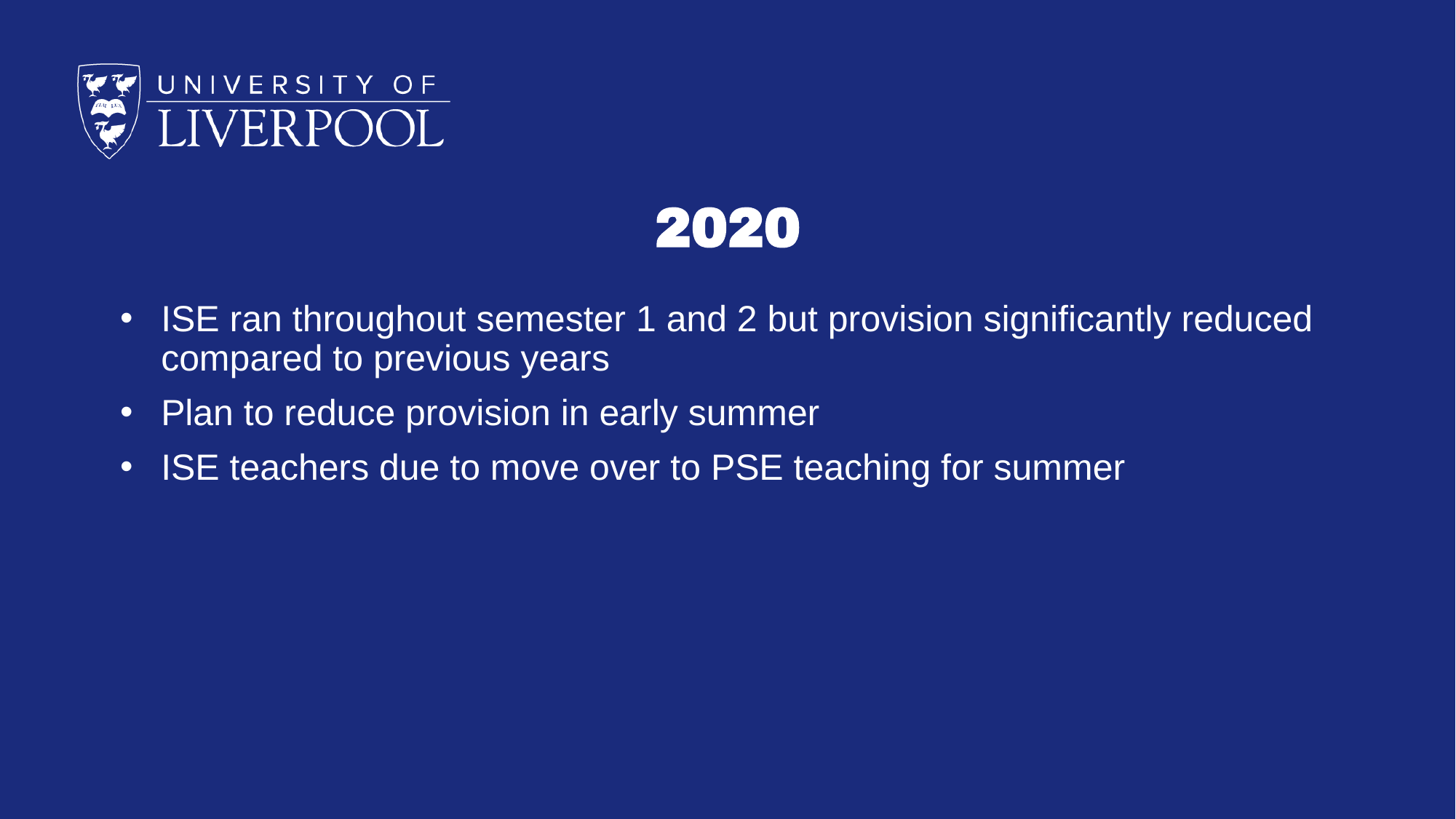

# 2020
ISE ran throughout semester 1 and 2 but provision significantly reduced compared to previous years
Plan to reduce provision in early summer
ISE teachers due to move over to PSE teaching for summer